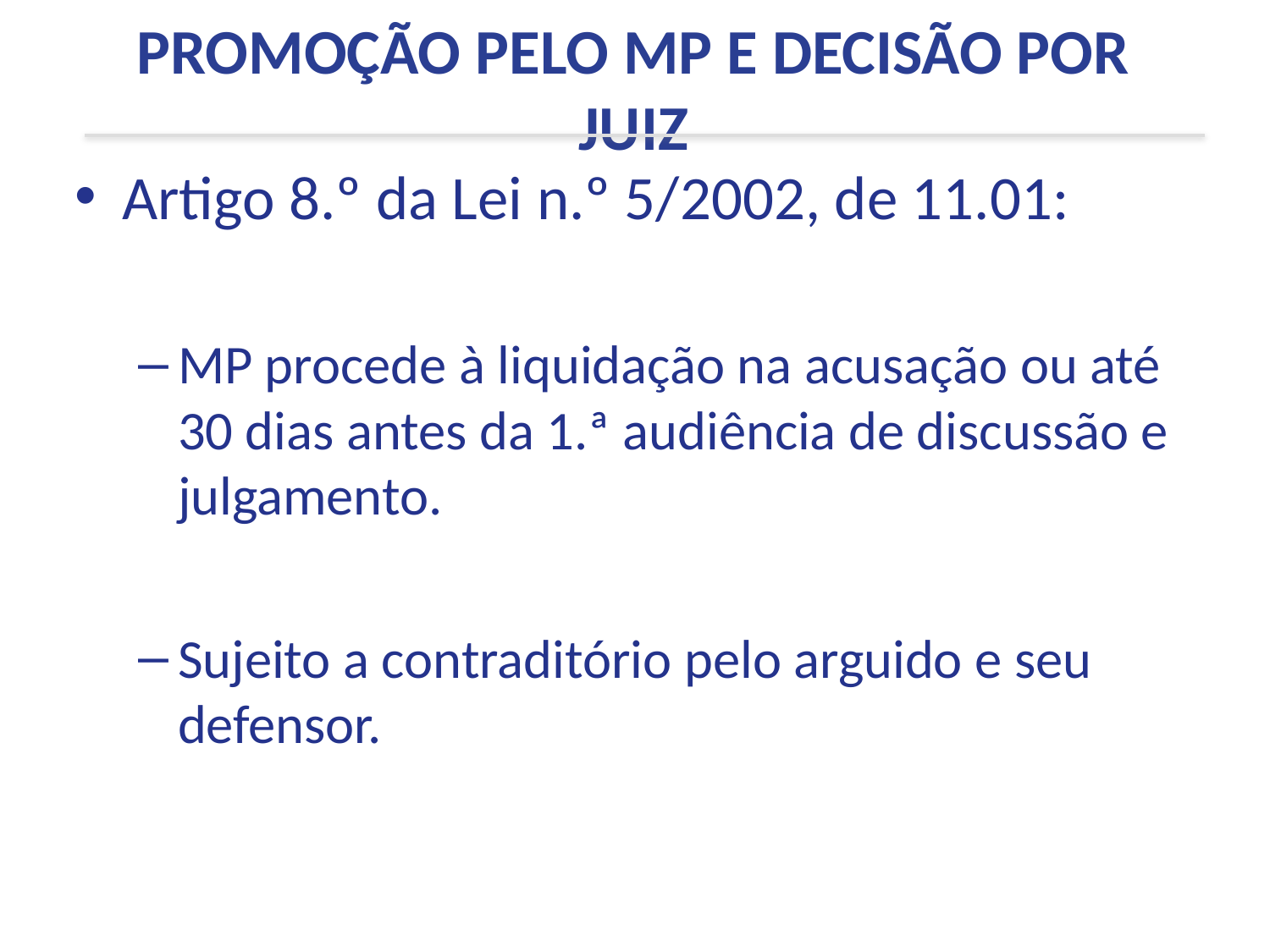

PROMOÇÃO PELO MP E DECISÃO POR JUIZ
Artigo 8.º da Lei n.º 5/2002, de 11.01:

MP procede à liquidação na acusação ou até 30 dias antes da 1.ª audiência de discussão e julgamento.

Sujeito a contraditório pelo arguido e seu defensor.